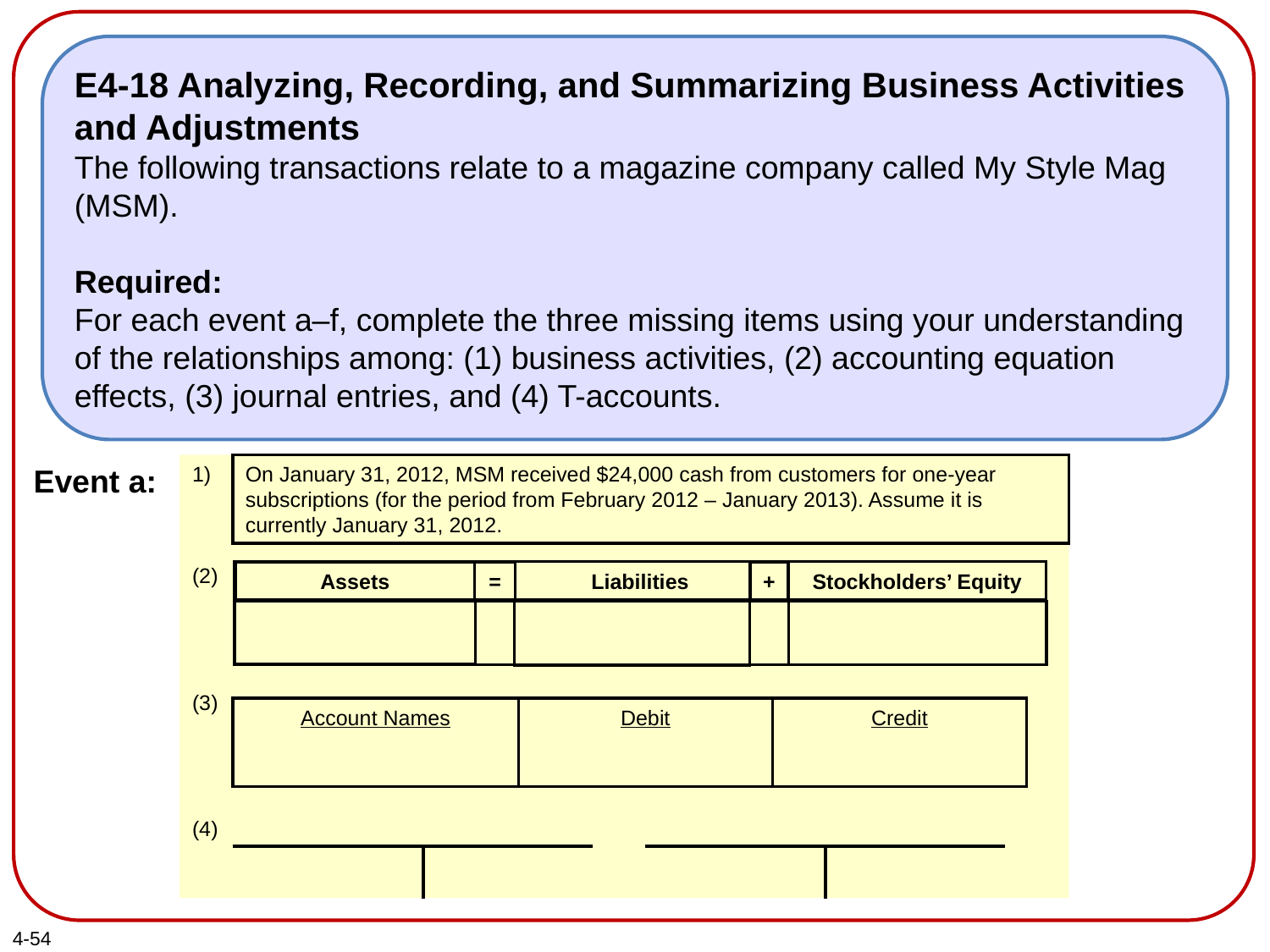

E4-18 Analyzing, Recording, and Summarizing Business Activities and Adjustments
The following transactions relate to a magazine company called My Style Mag (MSM).

Required:
For each event a–f, complete the three missing items using your understanding of the relationships among: (1) business activities, (2) accounting equation effects, (3) journal entries, and (4) T-accounts.
Event a:
1)

(2)

(3)

(4)

On January 31, 2012, MSM received $24,000 cash from customers for one-year subscriptions (for the period from February 2012 – January 2013). Assume it is currently January 31, 2012.
Liabilities
Assets
=
Stockholders’ Equity
+
Unearned
Revenue  +$24,000
Cash  +$24,000

Account Names
Cash (+A)
   Unearned Revenue  (+L)
Debit
24,000

Credit

24,000
Cash
Unearned Revenue
24,000

24,000
1)

(2)

(3)

(4)

On January 31, 2012, MSM received $24,000 cash from customers for one-year subscriptions (for the period from February 2012 – January 2013). Assume it is currently January 31, 2012.
Liabilities
Assets
=
Stockholders’ Equity
+

Account Names

Debit

Credit